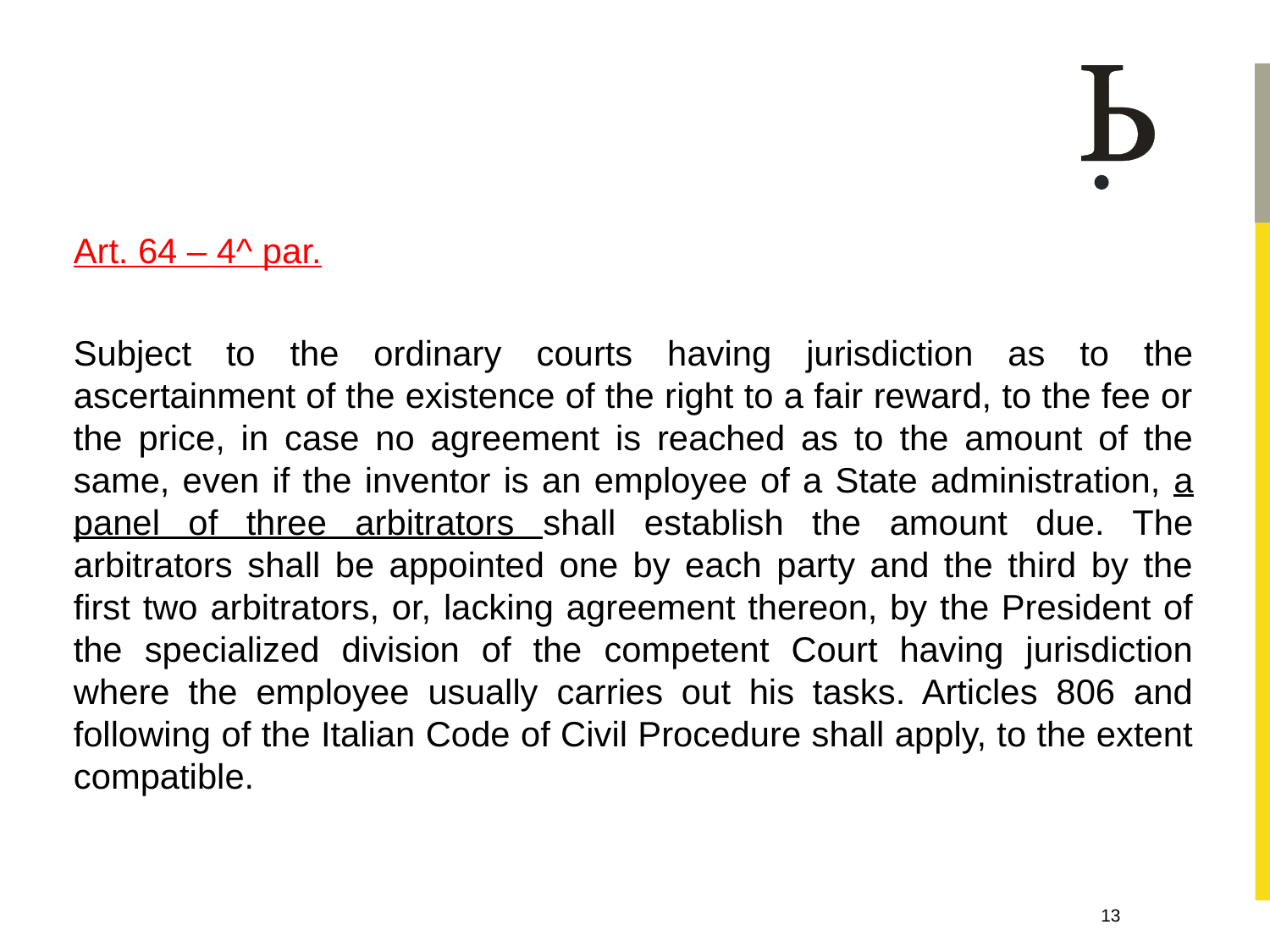

Art. 64 – 4^ par.

Subject to the ordinary courts having jurisdiction as to the ascertainment of the existence of the right to a fair reward, to the fee or the price, in case no agreement is reached as to the amount of the same, even if the inventor is an employee of a State administration, a panel of three arbitrators shall establish the amount due. The arbitrators shall be appointed one by each party and the third by the first two arbitrators, or, lacking agreement thereon, by the President of the specialized division of the competent Court having jurisdiction where the employee usually carries out his tasks. Articles 806 and following of the Italian Code of Civil Procedure shall apply, to the extent compatible.
13